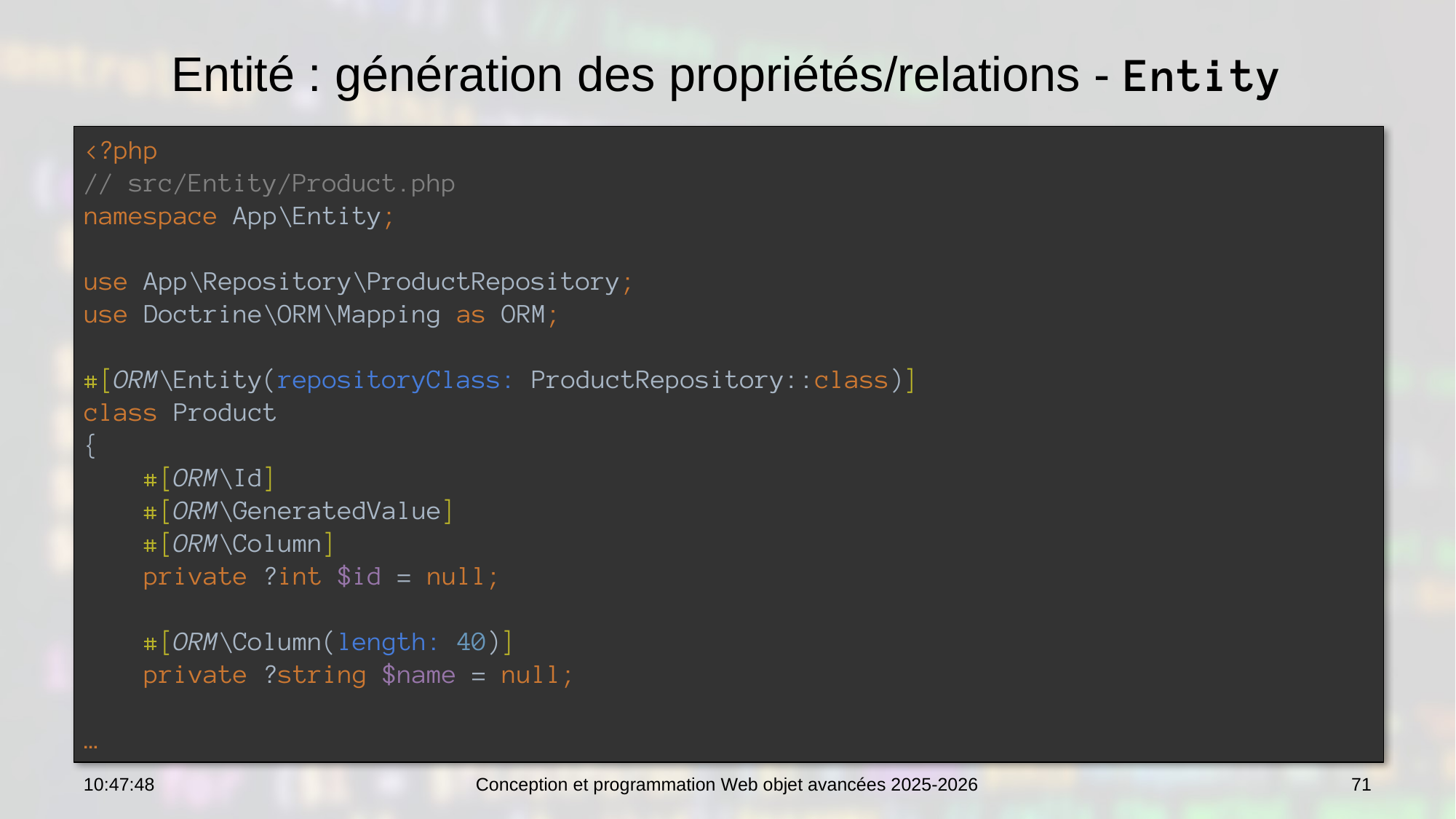

# Entité : génération des propriétés/relations - Entity
<?php
// src/Entity/Product.php
namespace App\Entity;
use App\Repository\ProductRepository;
use Doctrine\ORM\Mapping as ORM;
#[ORM\Entity(repositoryClass: ProductRepository::class)]
class Product
{
    #[ORM\Id]
    #[ORM\GeneratedValue]
    #[ORM\Column]
    private ?int $id = null;
    #[ORM\Column(length: 40)]
    private ?string $name = null;
…
10:47:48
Conception et programmation Web objet avancées 2025-2026
71